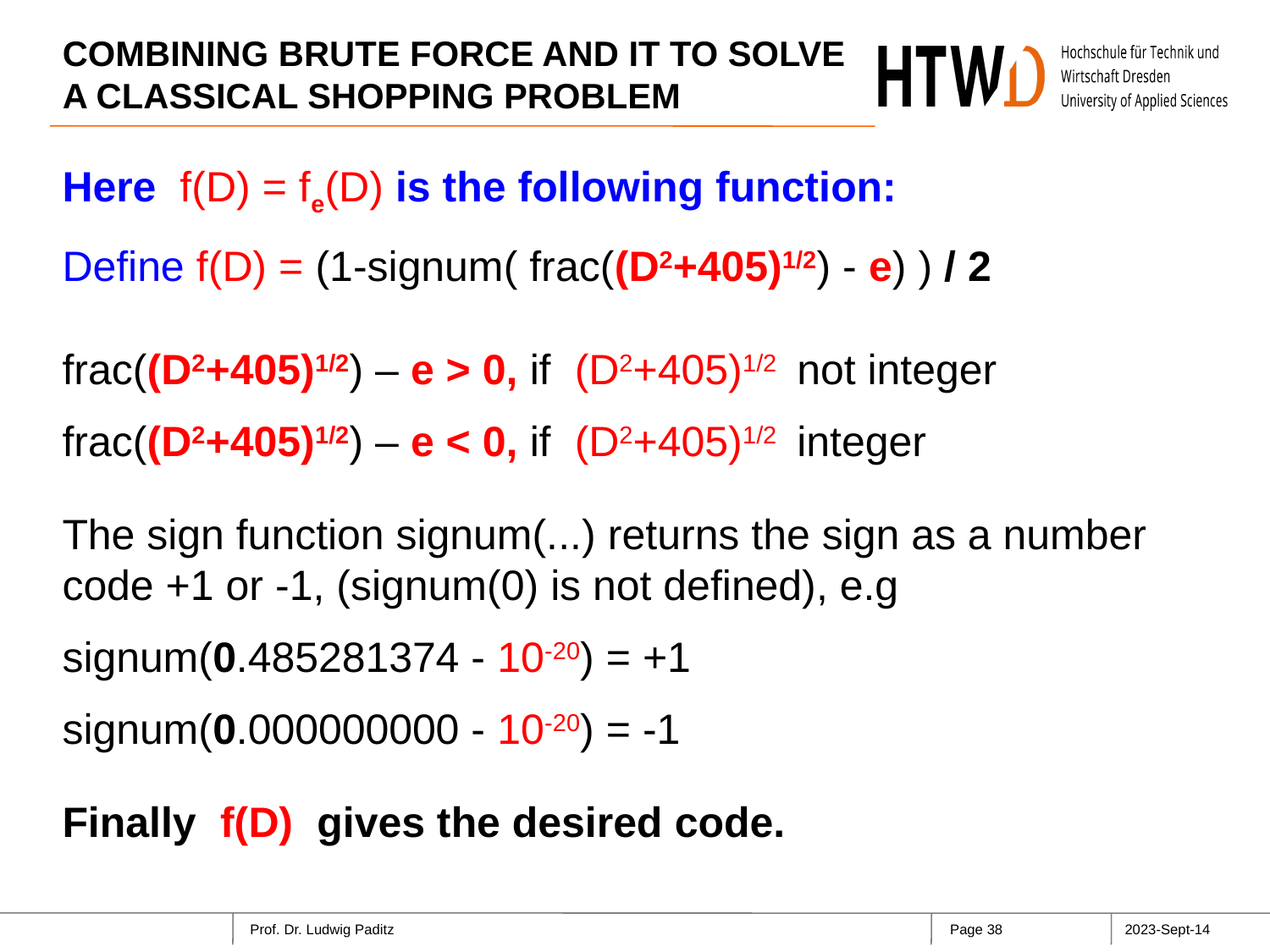

# COMBINING BRUTE FORCE AND IT TO SOLVE A CLASSICAL SHOPPING PROBLEM
Here  f(D) = fe(D) is the following function:
Define f(D) = (1-signum( frac((D2+405)1/2) - e) ) / 2
frac((D2+405)1/2) – e > 0, if  (D2+405)1/2   not integer
frac((D2+405)1/2) – e < 0, if  (D2+405)1/2   integer
The sign function signum(...) returns the sign as a number code +1 or -1, (signum(0) is not defined), e.g
signum(0.485281374 - 10-20) = +1
signum(0.000000000 - 10-20) = -1
Finally  f(D)  gives the desired code.